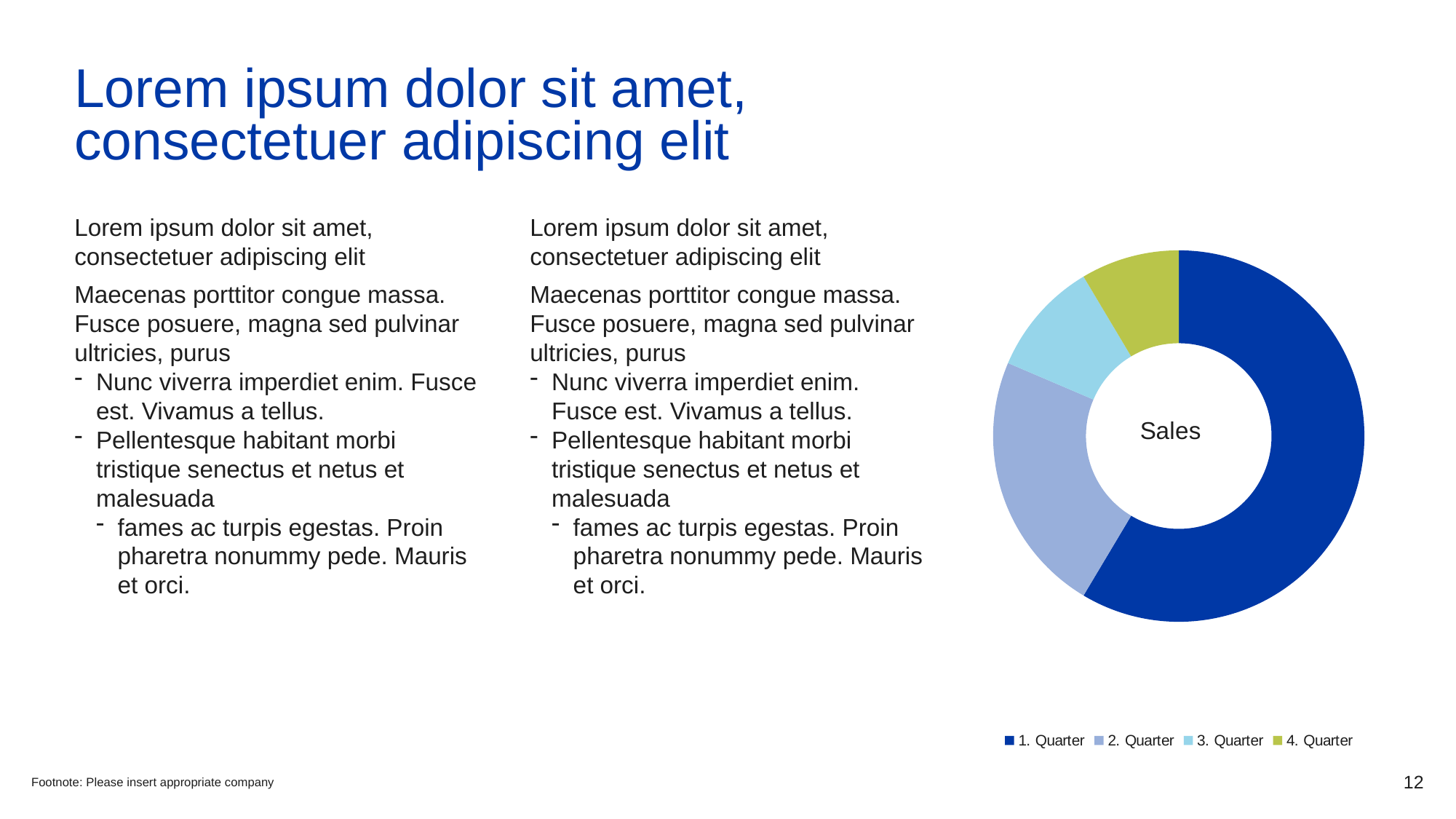

# Lorem ipsum dolor sit amet, consectetuer adipiscing elit
Lorem ipsum dolor sit amet, consectetuer adipiscing elit
Maecenas porttitor congue massa. Fusce posuere, magna sed pulvinar ultricies, purus
Nunc viverra imperdiet enim. Fusce est. Vivamus a tellus.
Pellentesque habitant morbi tristique senectus et netus et malesuada
fames ac turpis egestas. Proin pharetra nonummy pede. Mauris et orci.

Lorem ipsum dolor sit amet, consectetuer adipiscing elit
Maecenas porttitor congue massa. Fusce posuere, magna sed pulvinar ultricies, purus
Nunc viverra imperdiet enim. Fusce est. Vivamus a tellus.
Pellentesque habitant morbi tristique senectus et netus et malesuada
fames ac turpis egestas. Proin pharetra nonummy pede. Mauris et orci.

### Chart: Sales

| Category | Verkauf |
|---|---|
| 1. Quarter | 8.2 |
| 2. Quarter | 3.2 |
| 3. Quarter | 1.4 |
| 4. Quarter | 1.2 |
Footnote: Please insert appropriate company
12